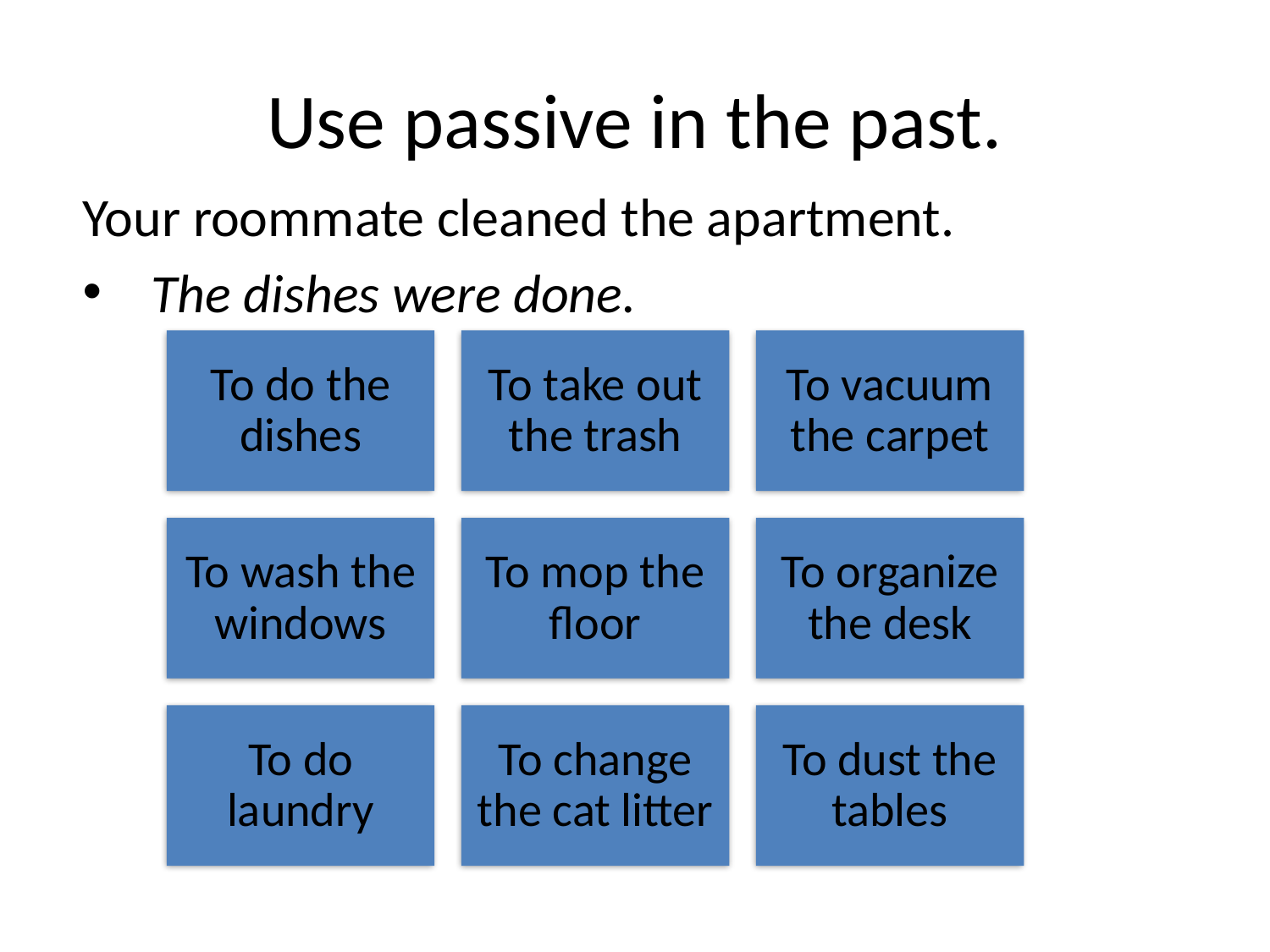

# Use passive in the past.
Your roommate cleaned the apartment.
The dishes were done.

To do the dishes
To take out the trash
To vacuum the carpet
To wash the windows
To mop the floor
To organize the desk
To do laundry
To change the cat litter
To dust the tables